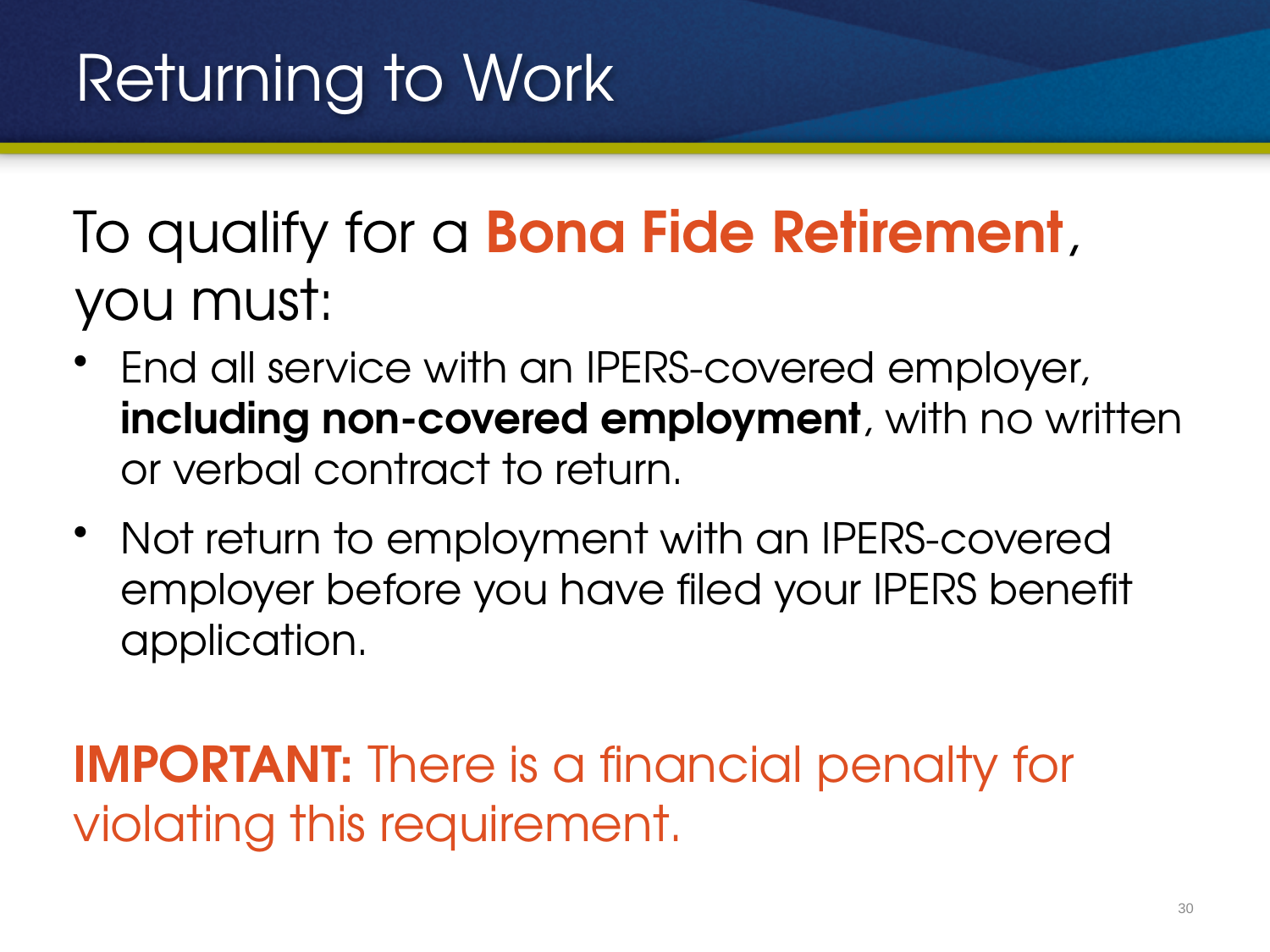

# Returning to Work
To qualify for a Bona Fide Retirement, you must:
End all service with an IPERS-covered employer, including non-covered employment, with no written or verbal contract to return.
Not return to employment with an IPERS-covered employer before you have filed your IPERS benefit application.

IMPORTANT: There is a financial penalty for violating this requirement.
30